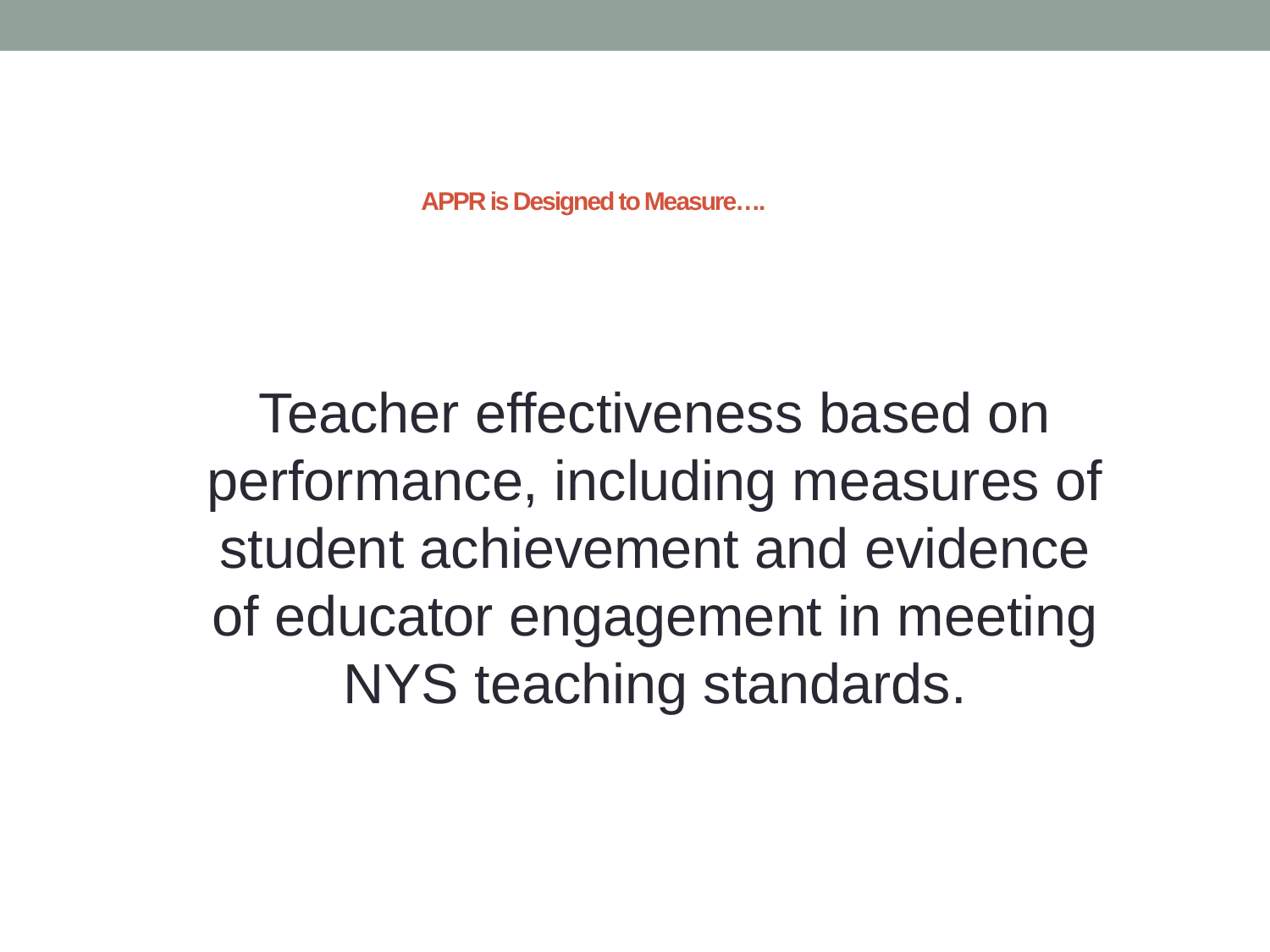

# APPR is Designed to Measure….
Teacher effectiveness based on performance, including measures of student achievement and evidence of educator engagement in meeting NYS teaching standards.